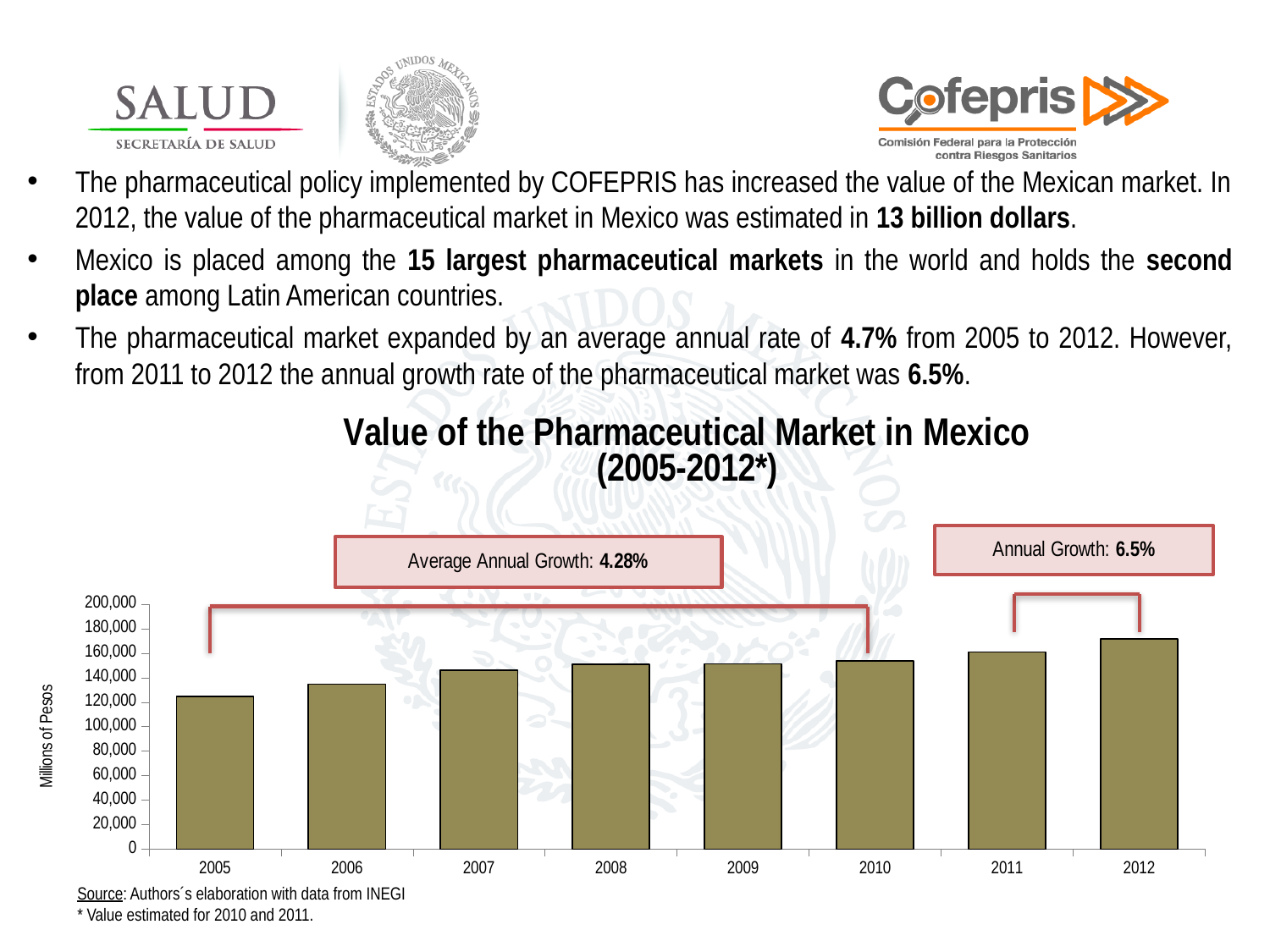

The pharmaceutical policy implemented by COFEPRIS has increased the value of the Mexican market. In 2012, the value of the pharmaceutical market in Mexico was estimated in 13 billion dollars.
Mexico is placed among the 15 largest pharmaceutical markets in the world and holds the second place among Latin American countries.
The pharmaceutical market expanded by an average annual rate of 4.7% from 2005 to 2012. However, from 2011 to 2012 the annual growth rate of the pharmaceutical market was 6.5%.

### Chart: Value of the Pharmaceutical Market in Mexico
(2005-2012*)

| Category | Valor de Mercado |
|---|---|
| 2005 | 124818.0 |
| 2006 | 134576.0 |
| 2007 | 146053.0 |
| 2008 | 150813.0 |
| 2009 | 151423.0 |
| 2010 | 153549.34 |
| 2011 | 161073.25765999997 |
| 2012 | 171543.01940789996 |
Source: Authors´s elaboration with data from INEGI
* Value estimated for 2010 and 2011.